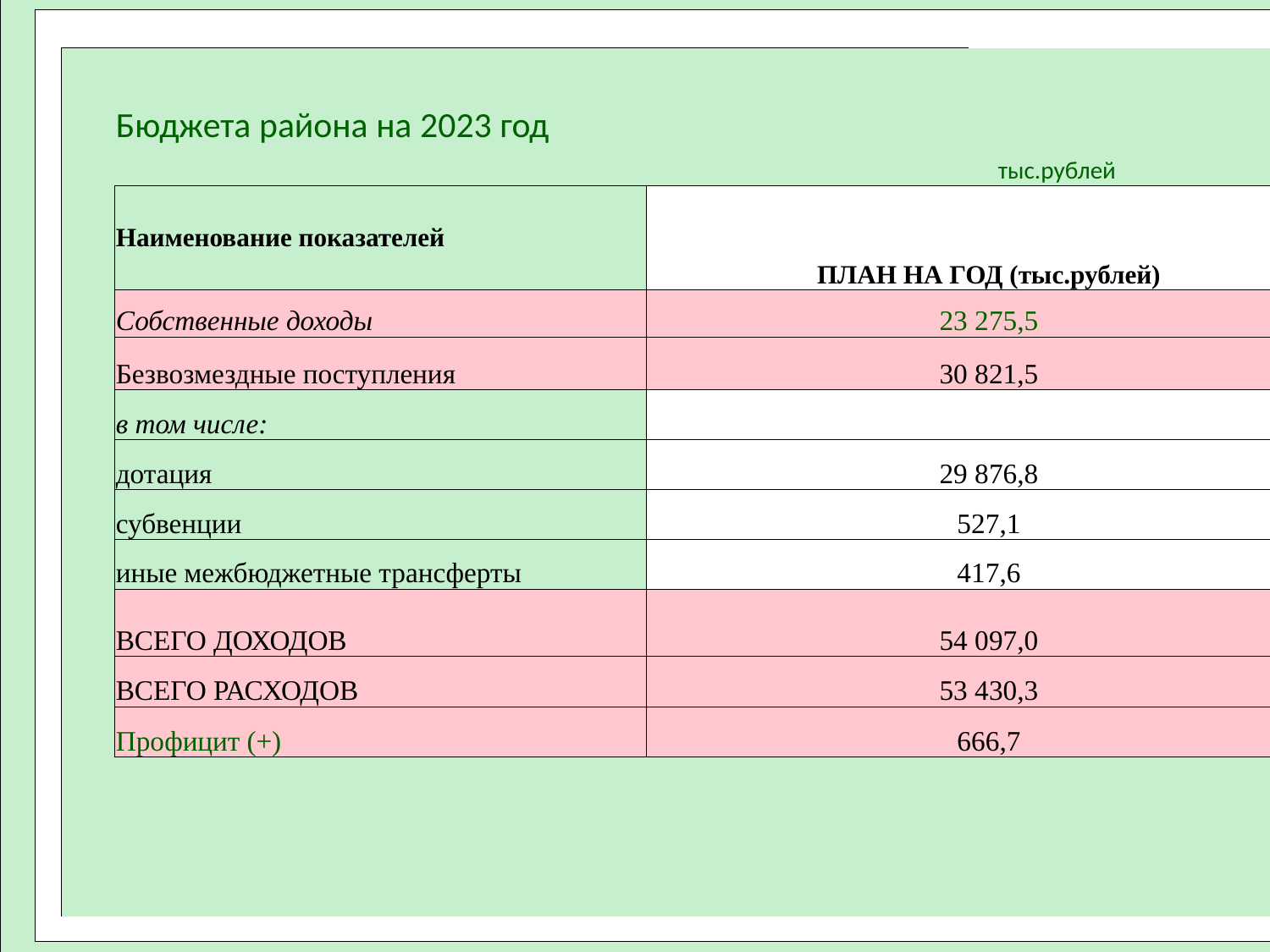

|  |  |  |  |  |  |  |  |  |  |  |  |  |  |  |
| --- | --- | --- | --- | --- | --- | --- | --- | --- | --- | --- | --- | --- | --- | --- |
|  |  |  |  |  |  |  |  |  |  |  |  |  |  |  |
|  |  |  |  |  |  |  |  |  |  |  |  |  |  |  |
|  |  |  |  | Бюджета района на 2023 год | Бюджета района на 2023 год |  |  |  |  |  |  |  |  |  |
|  |  |  |  |  |  |  | тыс.рублей | тыс.рублей |  |  |  |  |  |  |
|  |  |  |  | Наименование показателей | Наименование показателей | ПЛАН НА ГОД (тыс.рублей) |  |  |  |  |  |  |  |  |
|  |  |  |  |  |  |  |  |  |  |  |  |  |  |  |
|  |  |  |  | Собственные доходы | Собственные доходы | 23 275,5 |  |  |  |  |  |  |  |  |
|  |  |  |  | Безвозмездные поступления | Безвозмездные поступления | 30 821,5 |  |  |  |  |  |  |  |  |
|  |  |  |  | в том числе: | в том числе: |  |  |  |  |  |  |  |  |  |
|  |  |  |  |  | Безвозмездные поступления |  |  |  |  |  |  |  |  |  |
|  |  |  |  | дотация | дотация | 29 876,8 |  |  |  |  |  |  |  |  |
|  |  |  |  |  | в том числе: |  |  |  |  |  |  |  |  |  |
|  |  |  |  | субвенции | субвенции | 527,1 |  |  |  |  |  |  |  |  |
|  |  |  |  |  | дотация |  |  |  |  |  |  |  |  |  |
|  |  |  |  | иные межбюджетные трансферты | иные межбюджетные трансферты | 417,6 |  |  |  |  |  |  |  |  |
|  |  |  |  |  | субвенции |  |  |  |  |  |  |  |  |  |
|  |  |  |  | ВСЕГО ДОХОДОВ | ВСЕГО ДОХОДОВ | 54 097,0 |  |  |  |  |  |  |  |  |
|  |  |  |  |  | иные межбюджетные трансферты |  |  |  |  |  |  |  |  |  |
|  |  |  |  | ВСЕГО РАСХОДОВ | ВСЕГО РАСХОДОВ | 53 430,3 |  |  |  |  |  |  |  |  |
|  |  |  |  | Профицит (+) |  | 666,7 |  |  |  |  |  |  |  |  |
|  |  |  |  |  | Профицит (+) |  |  |  |  |  |  |  |  |  |
|  |  |  |  |  |  |  |  |  |  |  |  |  |  |  |
|  |  |  |  |  |  |  |  |  |  |  |  |  |  |  |
|  |  |  |  |  |  |  |  |  |  |  |  |  |  |  |